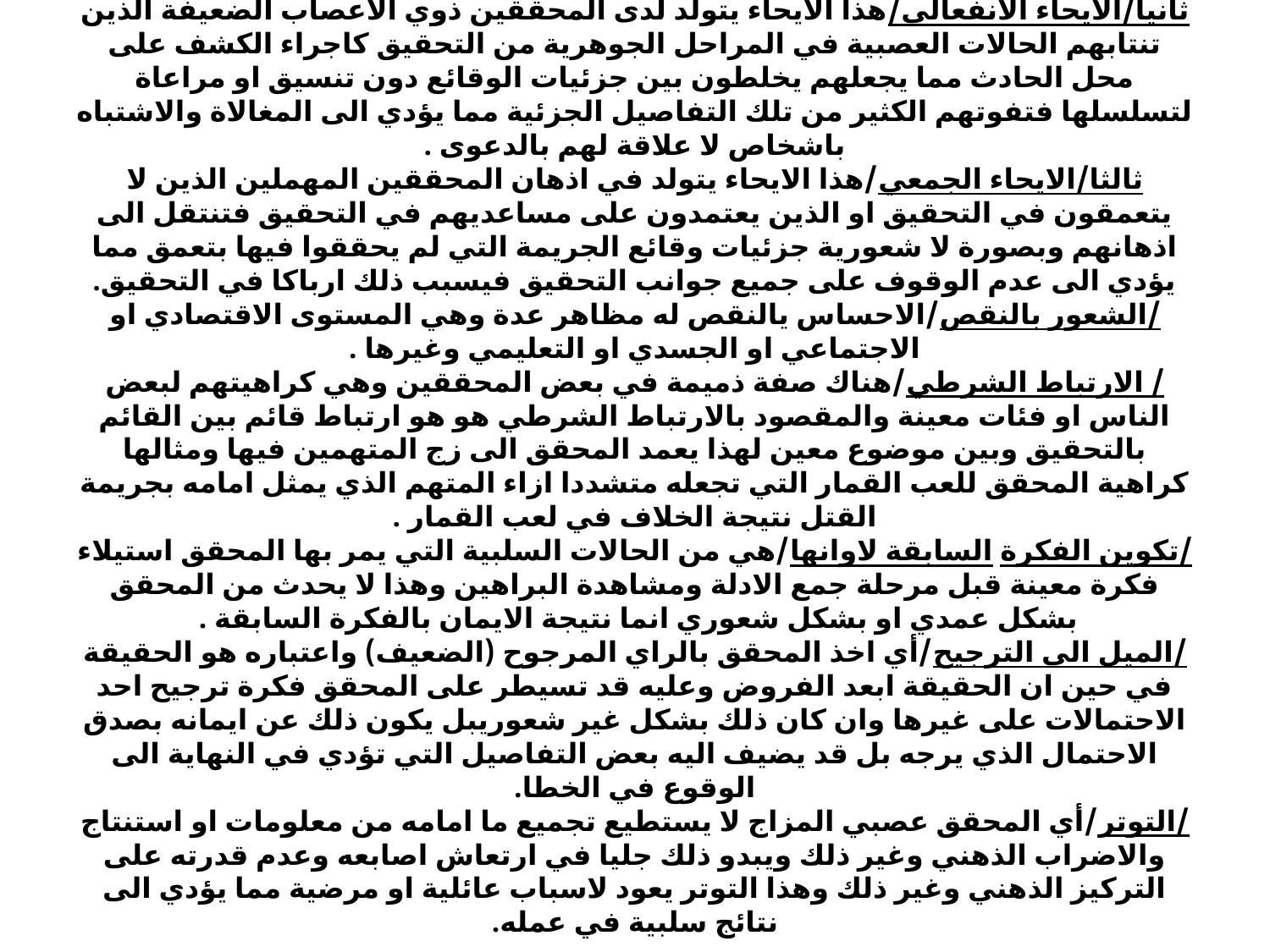

# ثانيا/الايحاء الانفعالي/هذا الايحاء يتولد لدى المحققين ذوي الاعصاب الضعيفة الذين تنتابهم الحالات العصبية في المراحل الجوهرية من التحقيق كاجراء الكشف على محل الحادث مما يجعلهم يخلطون بين جزئيات الوقائع دون تنسيق او مراعاة لتسلسلها فتفوتهم الكثير من تلك التفاصيل الجزئية مما يؤدي الى المغالاة والاشتباه باشخاص لا علاقة لهم بالدعوى . ثالثا/الايحاء الجمعي/هذا الايحاء يتولد في اذهان المحققين المهملين الذين لا يتعمقون في التحقيق او الذين يعتمدون على مساعديهم في التحقيق فتنتقل الى اذهانهم وبصورة لا شعورية جزئيات وقائع الجريمة التي لم يحققوا فيها بتعمق مما يؤدي الى عدم الوقوف على جميع جوانب التحقيق فيسبب ذلك ارباكا في التحقيق. /الشعور بالنقص/الاحساس يالنقص له مظاهر عدة وهي المستوى الاقتصادي او الاجتماعي او الجسدي او التعليمي وغيرها . / الارتباط الشرطي/هناك صفة ذميمة في بعض المحققين وهي كراهيتهم لبعض الناس او فئات معينة والمقصود بالارتباط الشرطي هو هو ارتباط قائم بين القائم بالتحقيق وبين موضوع معين لهذا يعمد المحقق الى زج المتهمين فيها ومثالها كراهية المحقق للعب القمار التي تجعله متشددا ازاء المتهم الذي يمثل امامه بجريمة القتل نتيجة الخلاف في لعب القمار . /تكوين الفكرة السابقة لاوانها/هي من الحالات السلبية التي يمر بها المحقق استيلاء فكرة معينة قبل مرحلة جمع الادلة ومشاهدة البراهين وهذا لا يحدث من المحقق بشكل عمدي او بشكل شعوري انما نتيجة الايمان بالفكرة السابقة . /الميل الى الترجيح/أي اخذ المحقق بالراي المرجوح (الضعيف) واعتباره هو الحقيقة في حين ان الحقيقة ابعد الفروض وعليه قد تسيطر على المحقق فكرة ترجيح احد الاحتمالات على غيرها وان كان ذلك بشكل غير شعوريبل يكون ذلك عن ايمانه بصدق الاحتمال الذي يرجه بل قد يضيف اليه بعض التفاصيل التي تؤدي في النهاية الى الوقوع في الخطا. /التوتر/أي المحقق عصبي المزاج لا يستطيع تجميع ما امامه من معلومات او استنتاج والاضراب الذهني وغير ذلك ويبدو ذلك جليا في ارتعاش اصابعه وعدم قدرته على التركيز الذهني وغير ذلك وهذا التوتر يعود لاسباب عائلية او مرضية مما يؤدي الى نتائج سلبية في عمله.